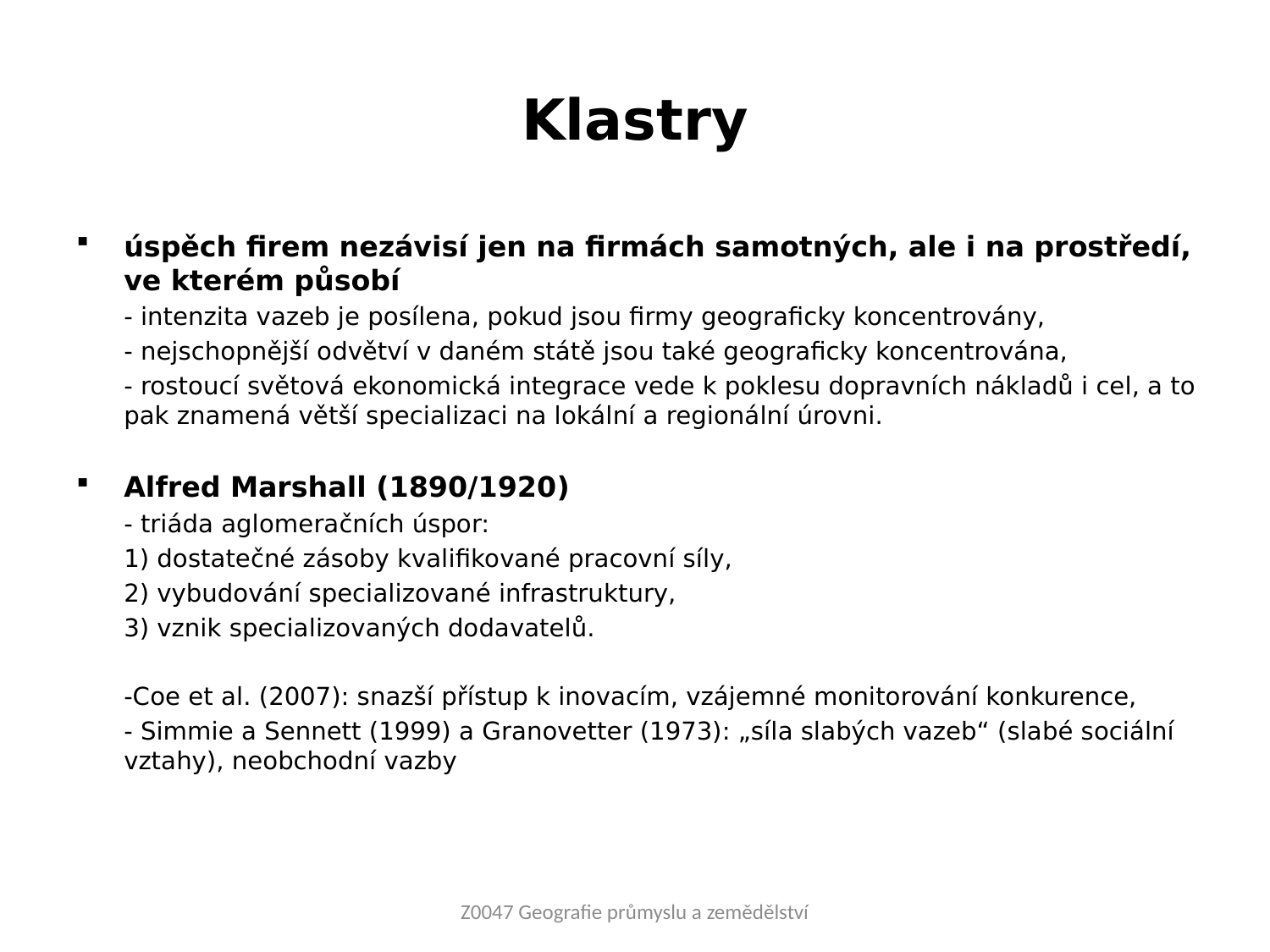

# Klastry
úspěch firem nezávisí jen na firmách samotných, ale i na prostředí, ve kterém působí
	- intenzita vazeb je posílena, pokud jsou firmy geograficky koncentrovány,
	- nejschopnější odvětví v daném státě jsou také geograficky koncentrována,
	- rostoucí světová ekonomická integrace vede k poklesu dopravních nákladů i cel, a to pak znamená větší specializaci na lokální a regionální úrovni.

Alfred Marshall (1890/1920)
	- triáda aglomeračních úspor:
	1) dostatečné zásoby kvalifikované pracovní síly,
	2) vybudování specializované infrastruktury,
	3) vznik specializovaných dodavatelů.

	-Coe et al. (2007): snazší přístup k inovacím, vzájemné monitorování konkurence,
	- Simmie a Sennett (1999) a Granovetter (1973): „síla slabých vazeb“ (slabé sociální vztahy), neobchodní vazby

Z0047 Geografie průmyslu a zemědělství